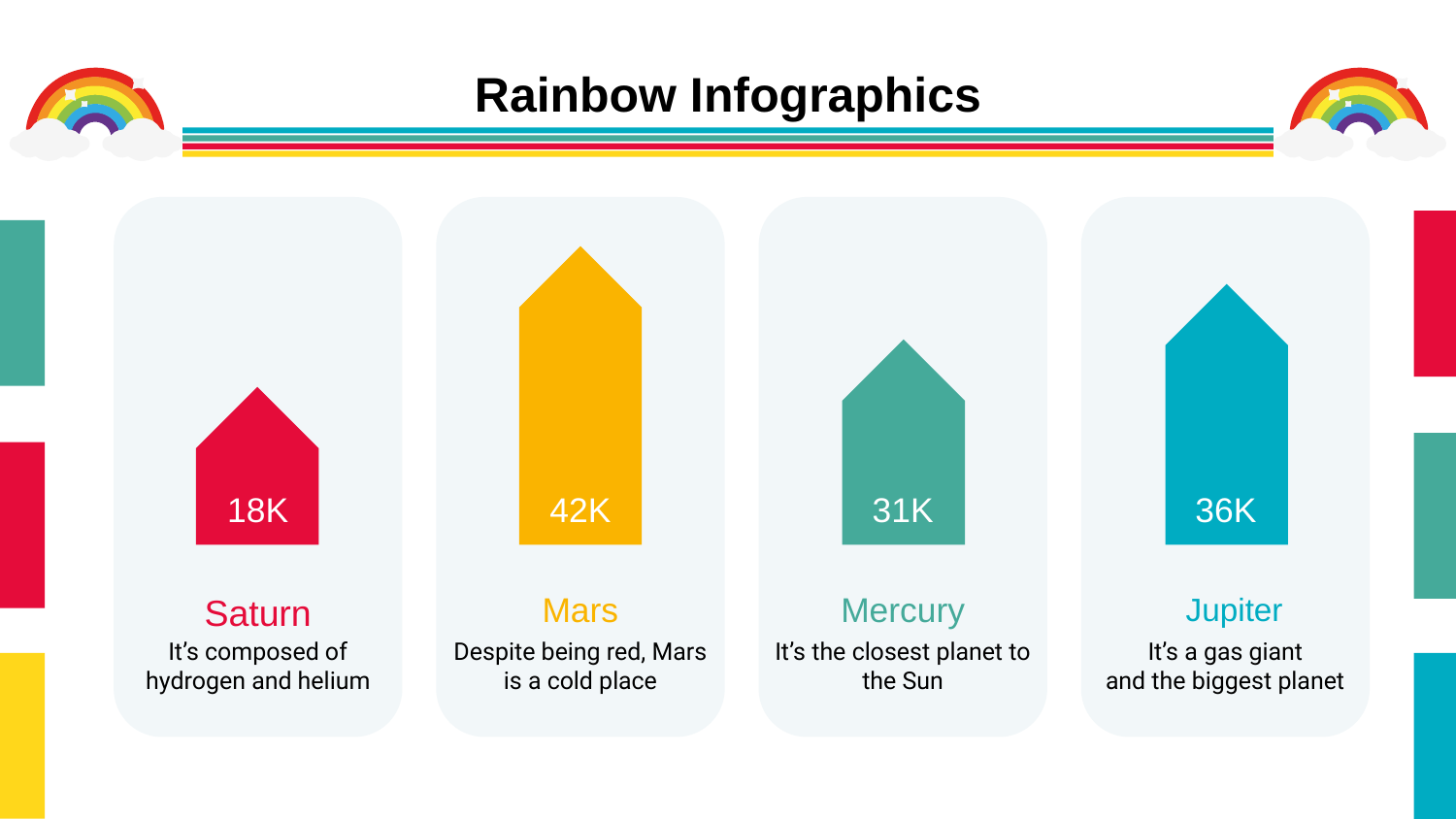

# Rainbow Infographics

18K
42K
31K
36K
Mars
Saturn
Mercury
Jupiter
It’s composed of hydrogen and helium
Despite being red, Mars is a cold place
It’s the closest planet to the Sun
It’s a gas giant
and the biggest planet